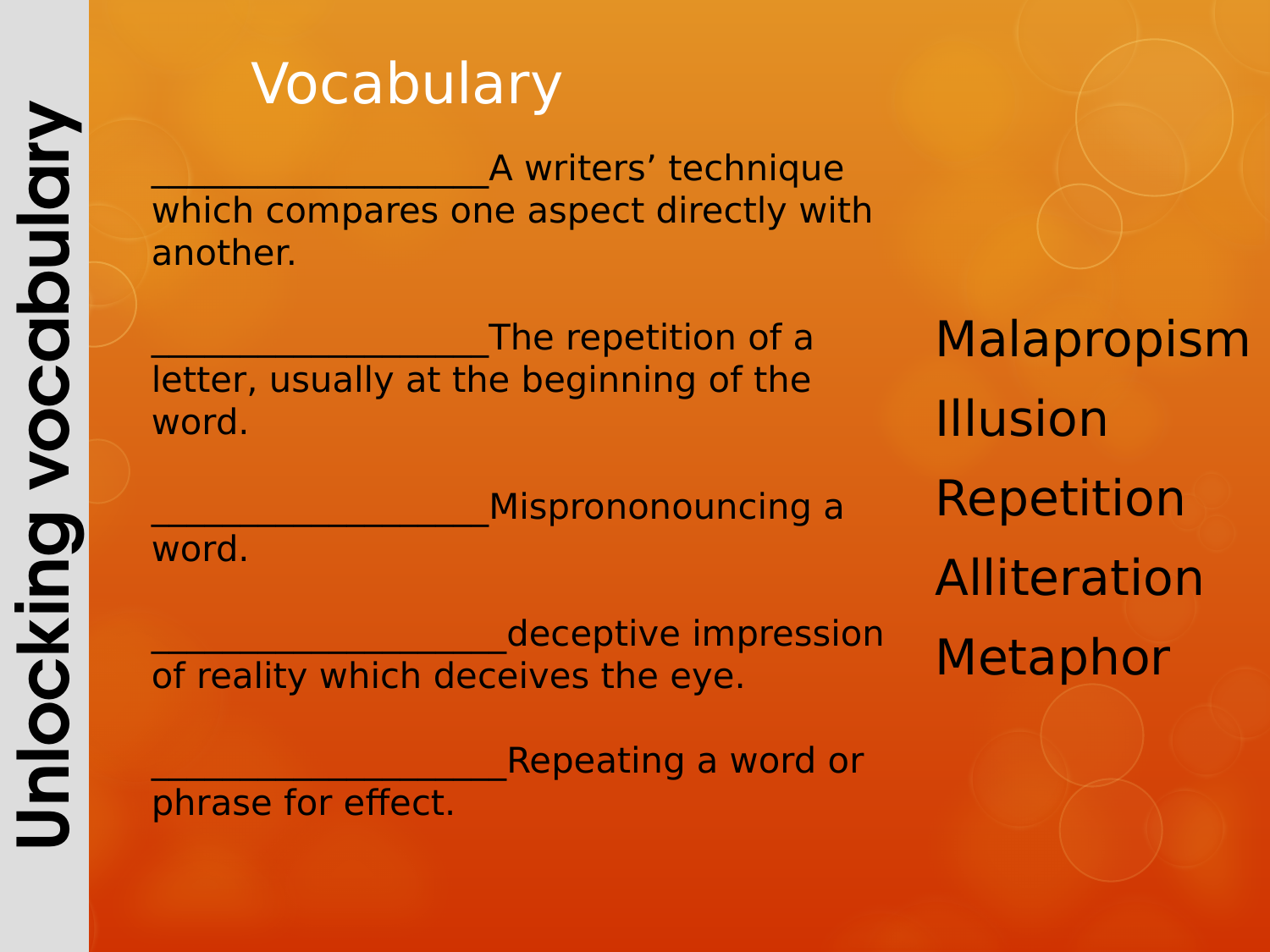

# Vocabulary
___________________A writers’ technique which compares one aspect directly with another.

___________________The repetition of a letter, usually at the beginning of the word.

___________________Misprononouncing a word.

____________________deceptive impression of reality which deceives the eye.

____________________Repeating a word or phrase for effect.

Malapropism
Illusion
Repetition
Alliteration
Metaphor
Unlocking vocabulary